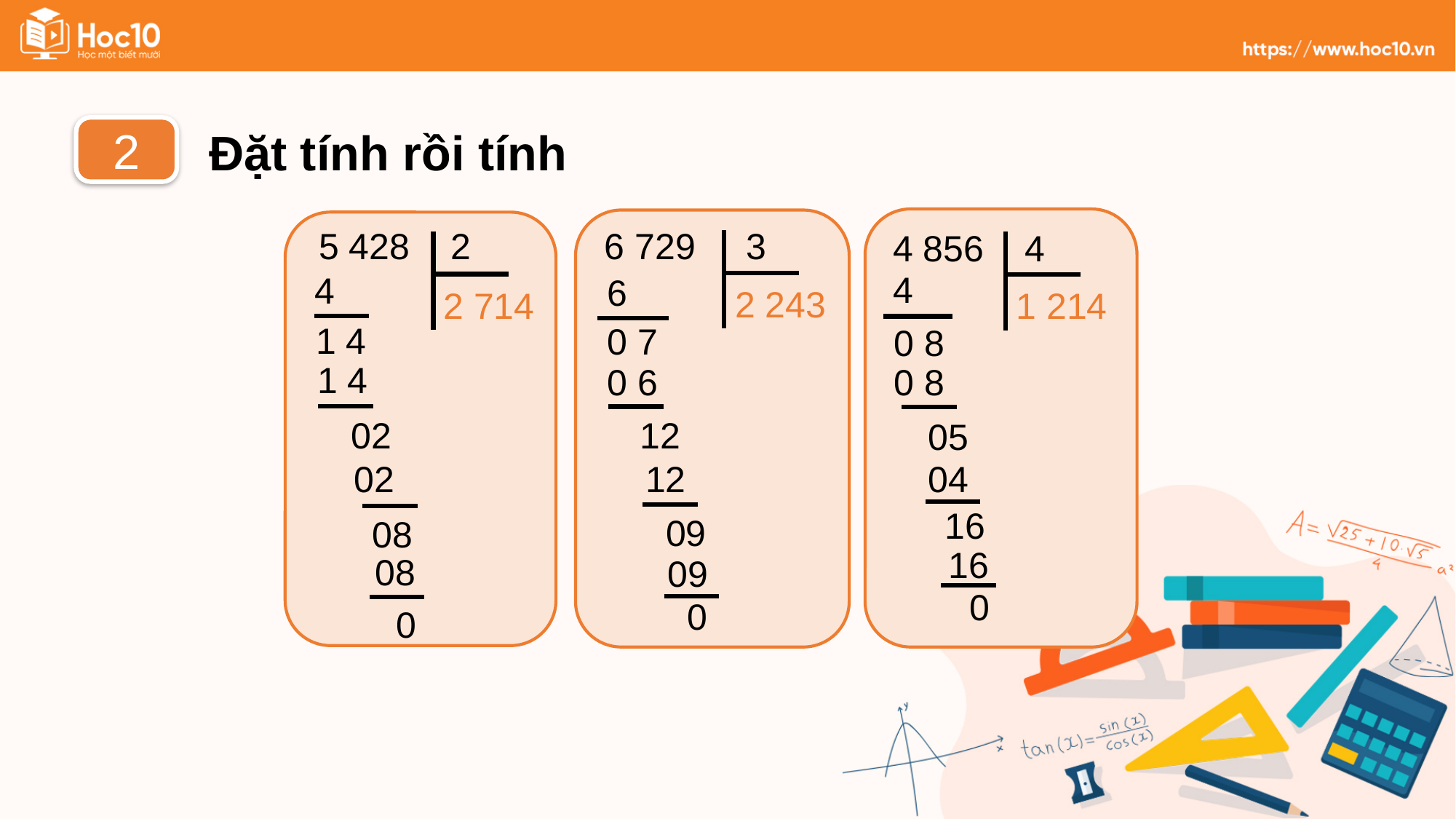

Đặt tính rồi tính
2

6 729     3
5 428    2
4 856    4
4
4
6
2 243
2 714
1 214
1 4
0 7
0 8
1 4
0 6
0 8
12
02
05
02
12
04
16
09
08
16
08
09
0
0
0